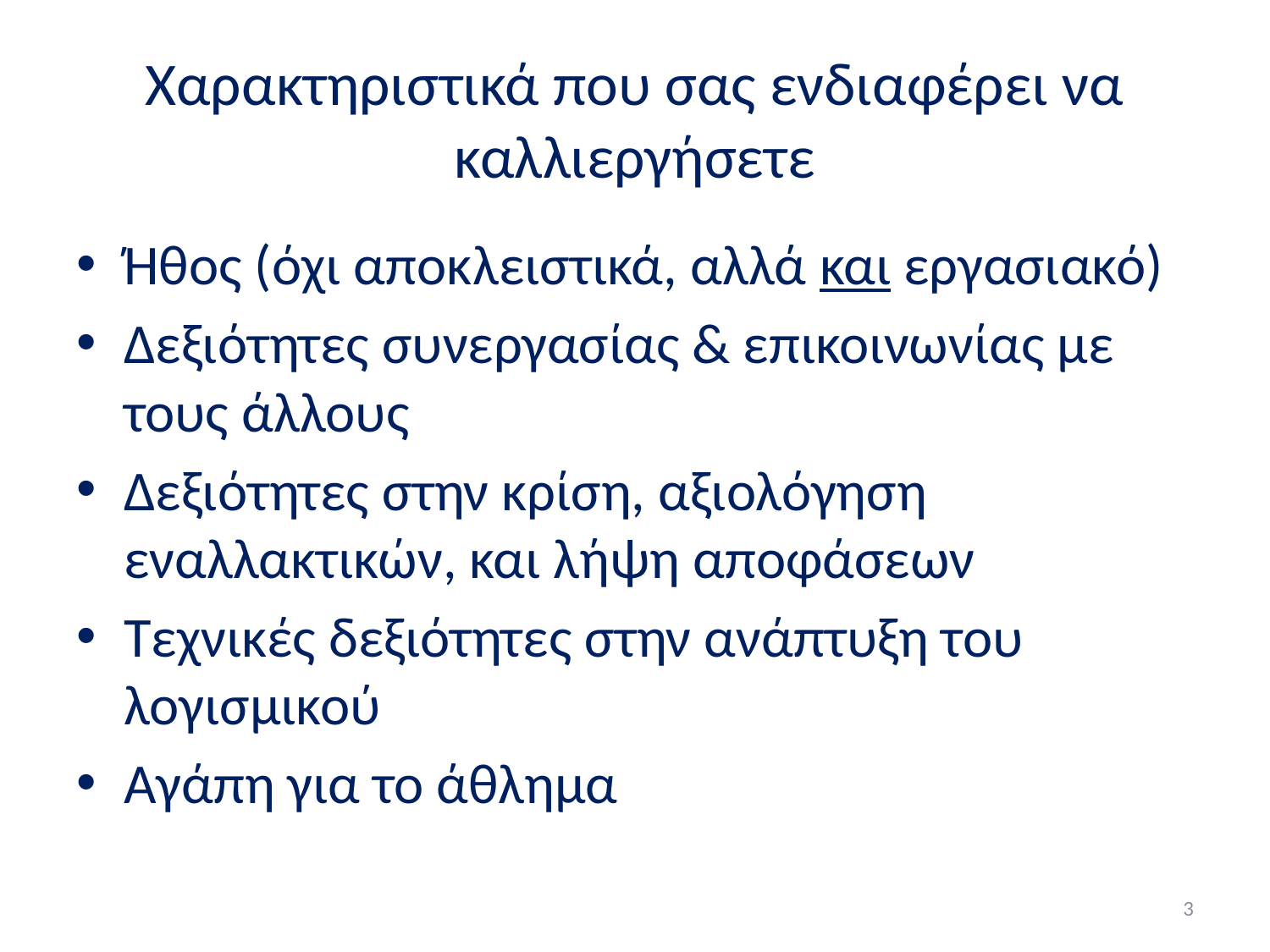

# Χαρακτηριστικά που σας ενδιαφέρει να καλλιεργήσετε
Ήθος (όχι αποκλειστικά, αλλά και εργασιακό)
Δεξιότητες συνεργασίας & επικοινωνίας με τους άλλους
Δεξιότητες στην κρίση, αξιολόγηση εναλλακτικών, και λήψη αποφάσεων
Τεχνικές δεξιότητες στην ανάπτυξη του λογισμικού
Αγάπη για το άθλημα
3